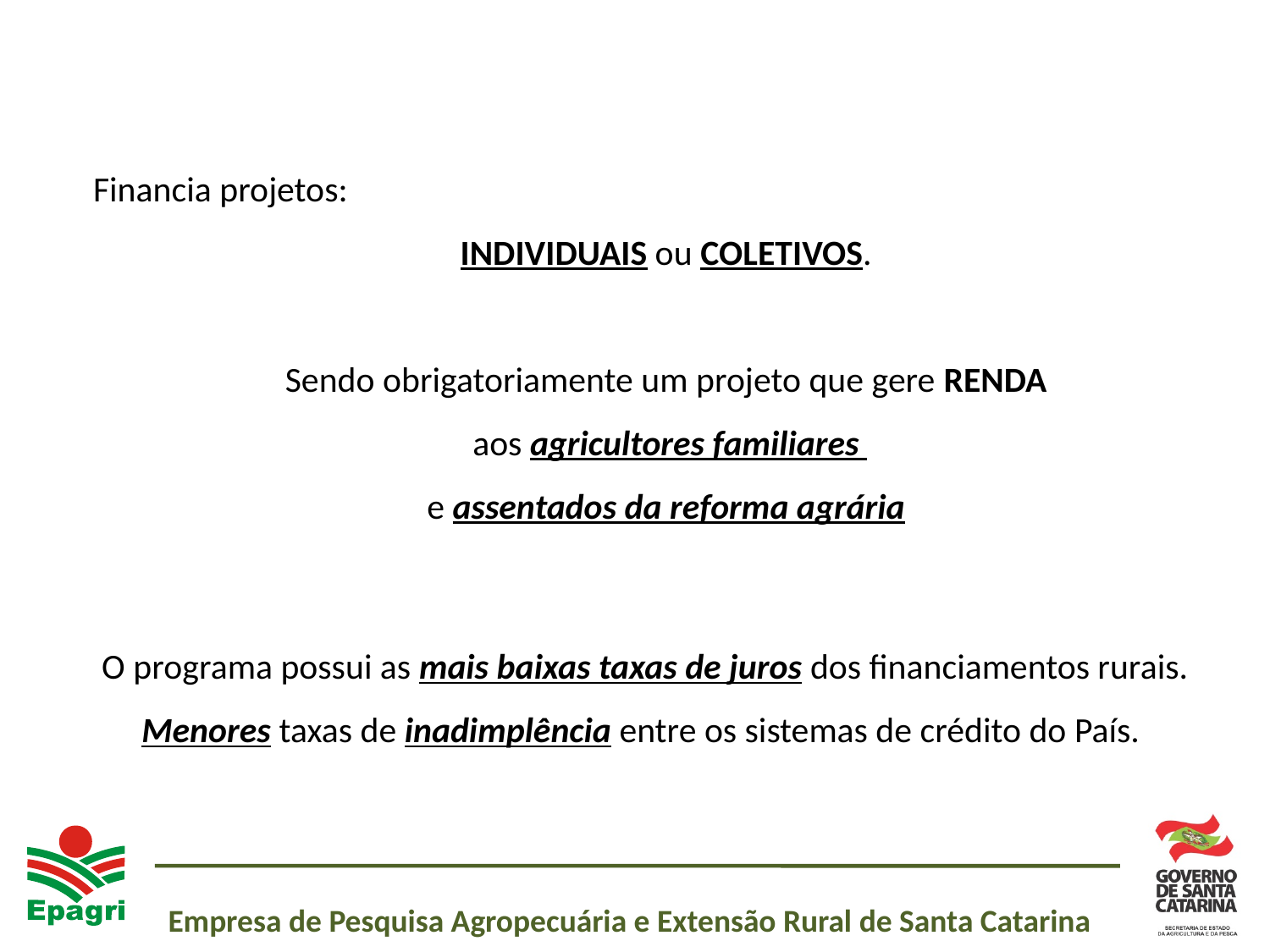

Financia projetos:
INDIVIDUAIS ou COLETIVOS.

Sendo obrigatoriamente um projeto que gere RENDA
 aos agricultores familiares
e assentados da reforma agrária
O programa possui as mais baixas taxas de juros dos financiamentos rurais. Menores taxas de inadimplência entre os sistemas de crédito do País.